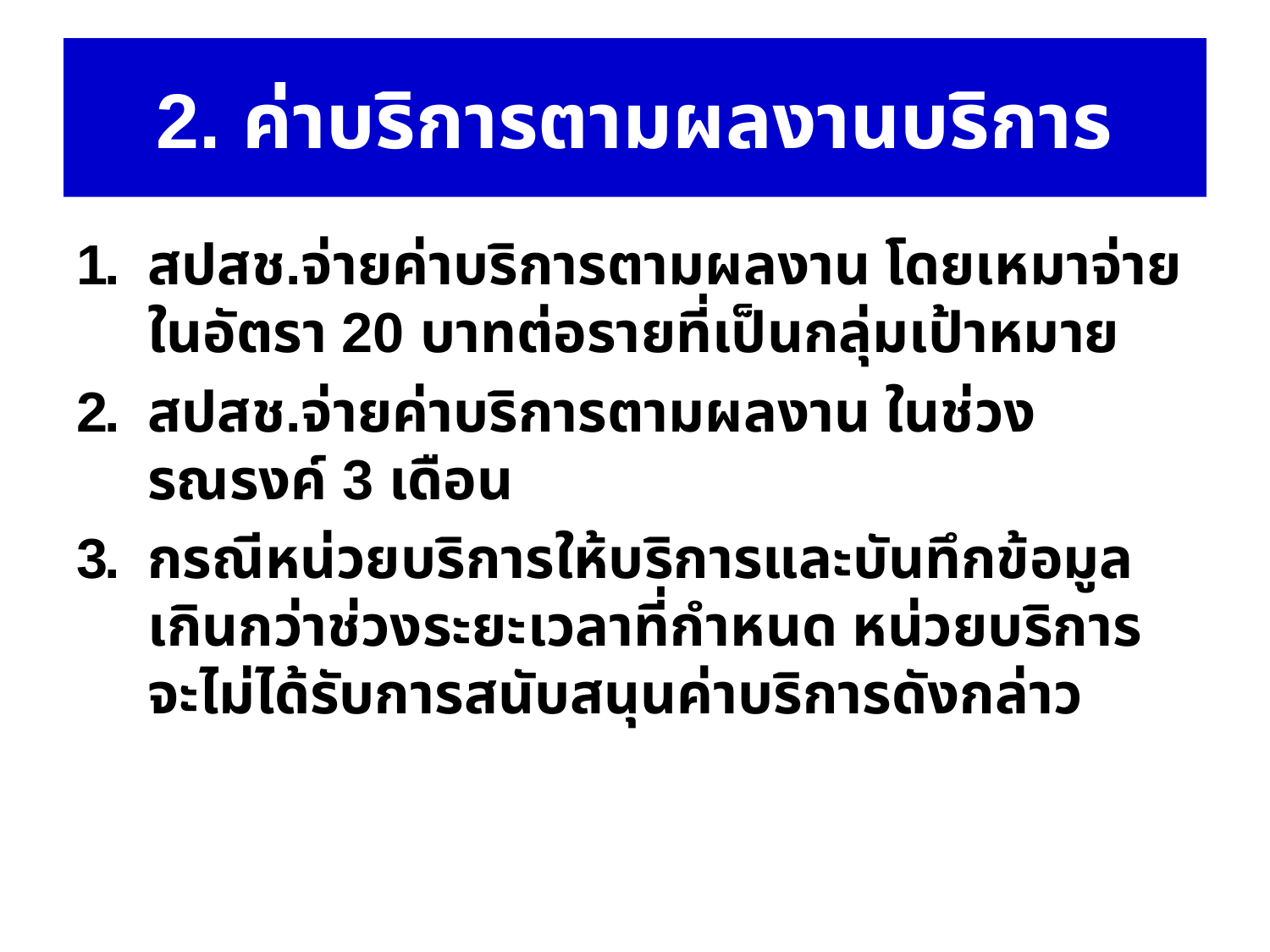

# 2. ค่าบริการตามผลงานบริการ
สปสช.จ่ายค่าบริการตามผลงาน โดยเหมาจ่ายในอัตรา 20 บาทต่อรายที่เป็นกลุ่มเป้าหมาย
สปสช.จ่ายค่าบริการตามผลงาน ในช่วงรณรงค์ 3 เดือน
กรณีหน่วยบริการให้บริการและบันทึกข้อมูลเกินกว่าช่วงระยะเวลาที่กำหนด หน่วยบริการจะไม่ได้รับการสนับสนุนค่าบริการดังกล่าว